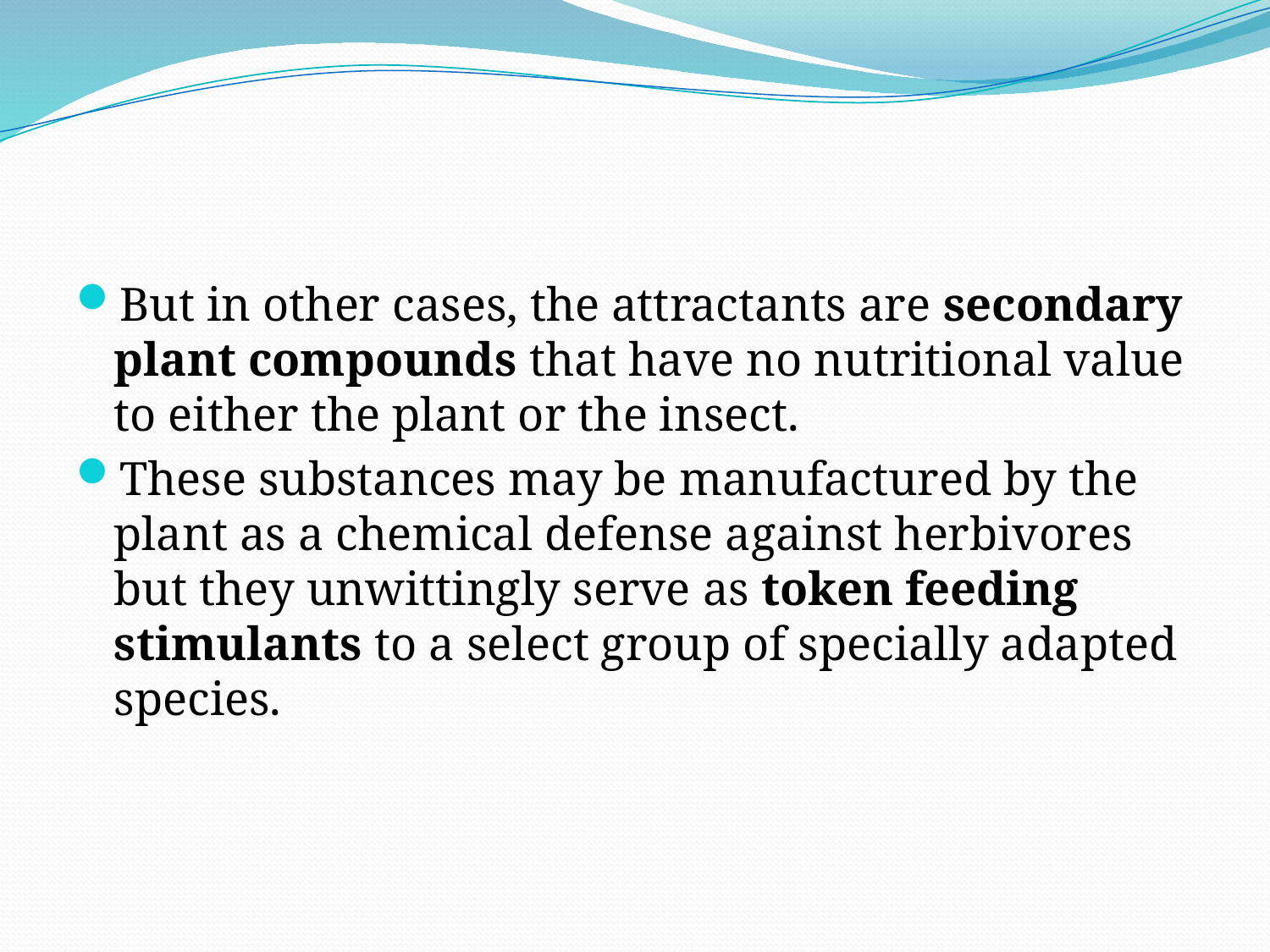

#
But in other cases, the attractants are secondary plant compounds that have no nutritional value to either the plant or the insect.
These substances may be manufactured by the plant as a chemical defense against herbivores but they unwittingly serve as token feeding stimulants to a select group of specially adapted species.